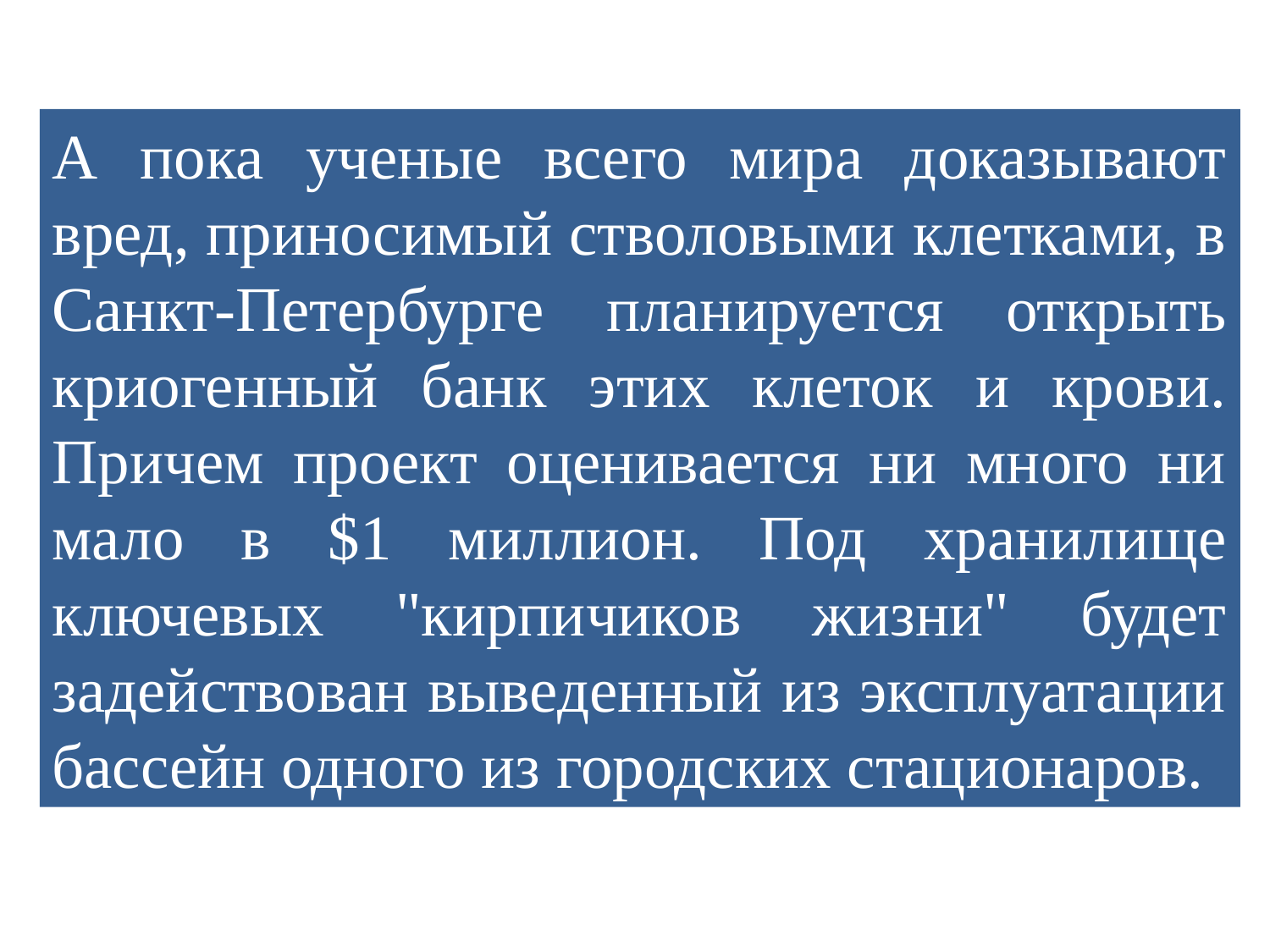

А пока ученые всего мира доказывают вред, приносимый стволовыми клетками, в Санкт-Петербурге планируется открыть криогенный банк этих клеток и крови. Причем проект оценивается ни много ни мало в $1 миллион. Под хранилище ключевых "кирпичиков жизни" будет задействован выведенный из эксплуатации бассейн одного из городских стационаров.